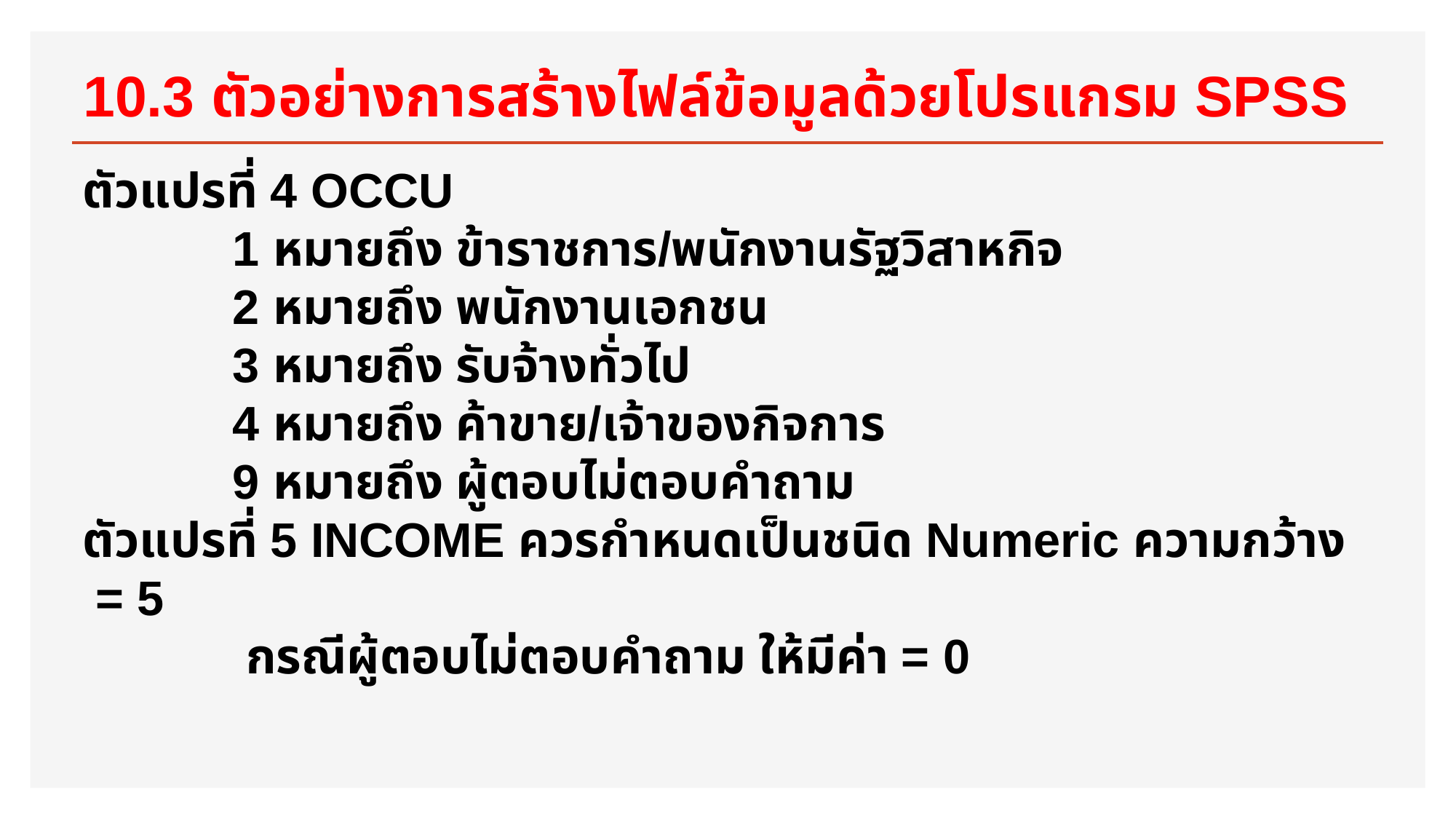

# 10.3 ตัวอย่างการสร้างไฟล์ข้อมูลด้วยโปรแกรม SPSS
ตัวแปรที่ 4 OCCU
	   1 หมายถึง ข้าราชการ/พนักงานรัฐวิสาหกิจ
	   2 หมายถึง พนักงานเอกชน
	   3 หมายถึง รับจ้างทั่วไป
	   4 หมายถึง ค้าขาย/เจ้าของกิจการ
	   9 หมายถึง ผู้ตอบไม่ตอบคำถาม
ตัวแปรที่ 5 INCOME ควรกำหนดเป็นชนิด Numeric ความกว้าง = 5
             กรณีผู้ตอบไม่ตอบคำถาม ให้มีค่า = 0